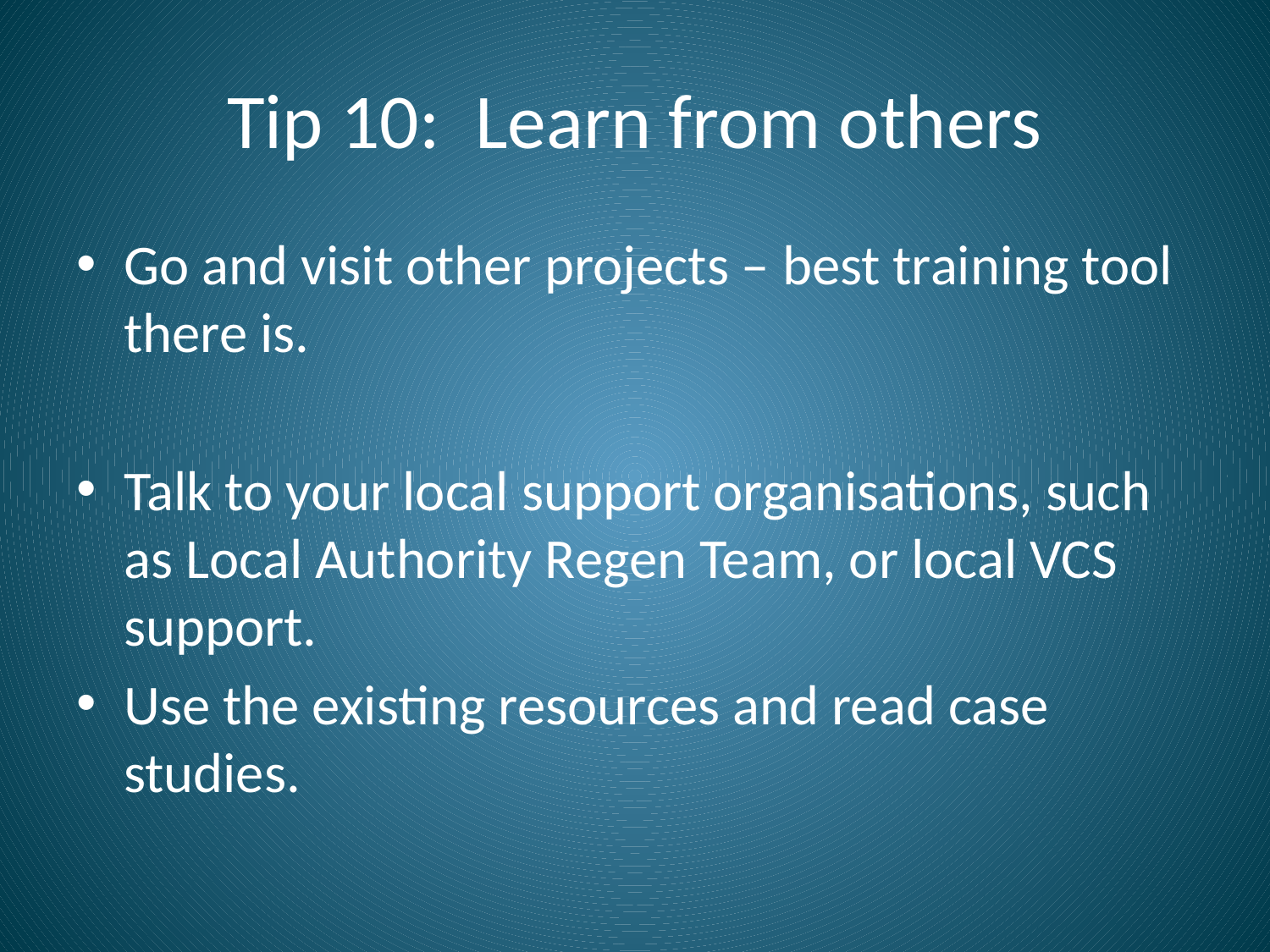

# Tip 10:  Learn from others
Go and visit other projects – best training tool there is.

Talk to your local support organisations, such as Local Authority Regen Team, or local VCS support.
Use the existing resources and read case studies.